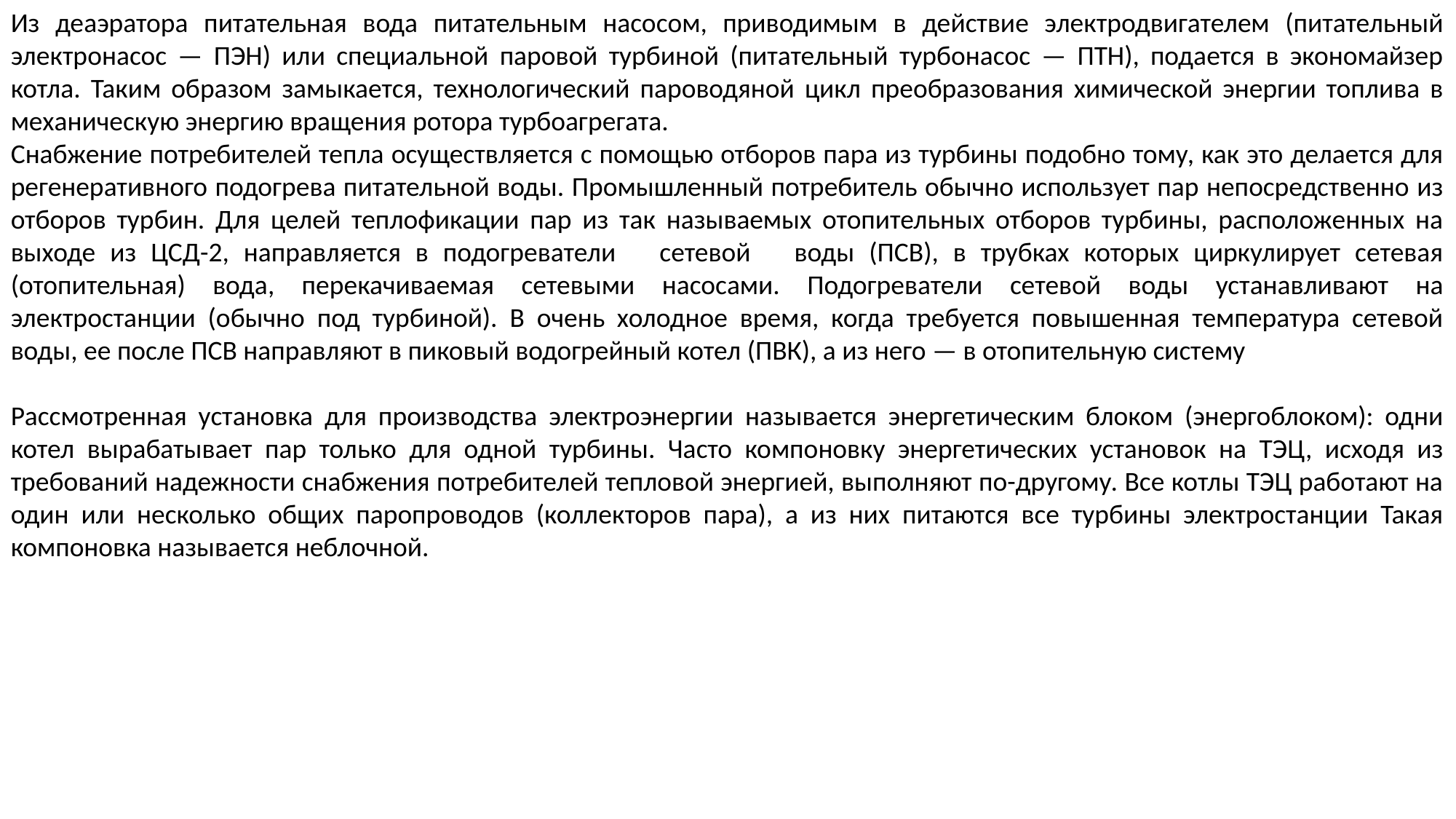

Из деаэратора питательная вода питательным насосом, приводимым в действие электродвигателем (питательный электронасос — ПЭН) или специальной паровой турбиной (питательный турбонасос — ПТН), подается в экономайзер котла. Таким образом замыкается, технологический пароводяной цикл преобразования химической энергии топлива в механическую энергию вращения ротора турбоагрегата.
Снабжение потребителей тепла осуществляется с помощью отборов пара из турбины подобно тому, как это делается для регенеративного подогрева питательной воды. Промышленный потребитель обычно использует пар непосредственно из отборов турбин. Для целей теплофикации пар из так называемых отопительных отборов турбины, расположенных на выходе из ЦСД-2, направляется в подогреватели   сетевой   воды (ПСВ), в трубках которых циркулирует сетевая (отопительная) вода, перекачиваемая сетевыми насосами. Подогреватели сетевой воды устанавливают на электростанции (обычно под турбиной). В очень холодное время, когда требуется повышенная температура сетевой воды, ее после ПСВ направляют в пиковый водогрейный котел (ПВК), а из него — в отопительную систему

Рассмотренная установка для производства электроэнергии называется энергетическим блоком (энергоблоком): одни котел вырабатывает пар только для одной турбины. Часто компоновку энергетических установок на ТЭЦ, исходя из требований надежности снабжения потребителей тепловой энергией, выполняют по-другому. Все котлы ТЭЦ работают на один или несколько общих паропроводов (коллекторов пара), а из них питаются все турбины электростанции Такая компоновка называется неблочной.